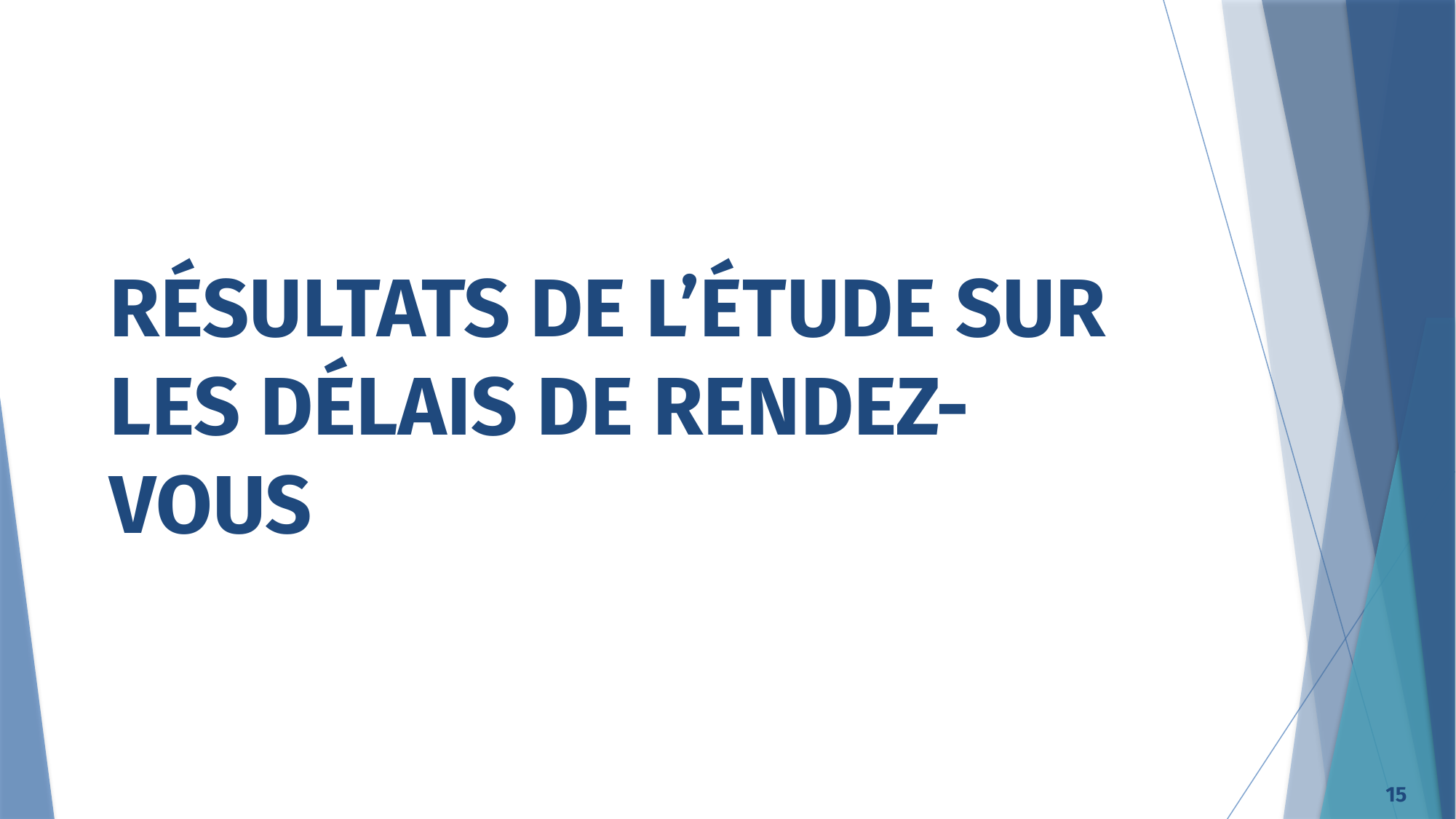

# RÉSULTATS DE L’ÉTUDE SUR LES DÉLAIS DE RENDEZ-VOUS
15